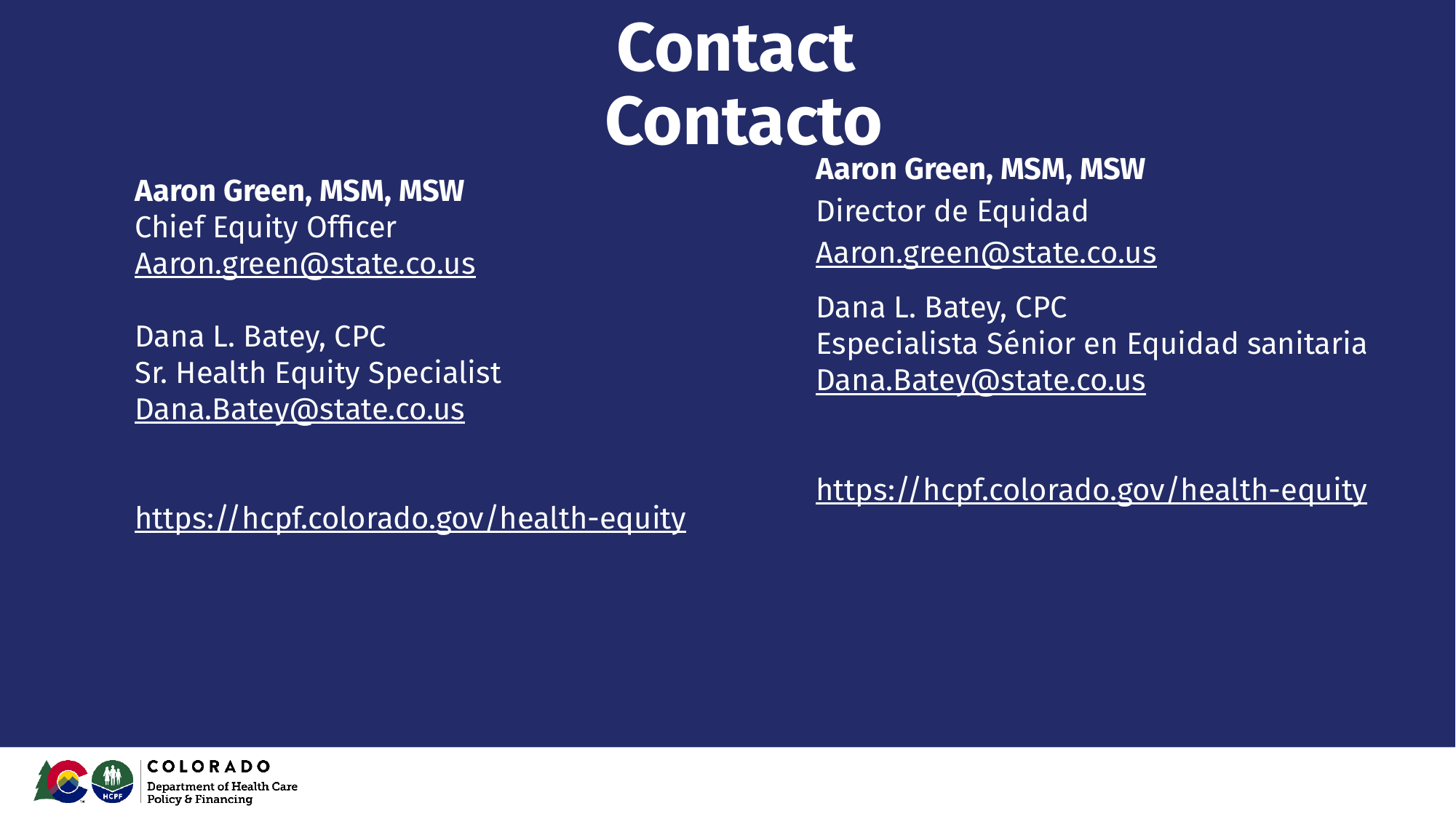

# Contact
Contacto
Aaron Green, MSM, MSW
Director de Equidad
Aaron.green@state.co.us
Dana L. Batey, CPC
Especialista Sénior en Equidad sanitaria
Dana.Batey@state.co.us

https://hcpf.colorado.gov/health-equity

Aaron Green, MSM, MSW
Chief Equity Officer
Aaron.green@state.co.us

Dana L. Batey, CPC
Sr. Health Equity Specialist
Dana.Batey@state.co.us

https://hcpf.colorado.gov/health-equity

18